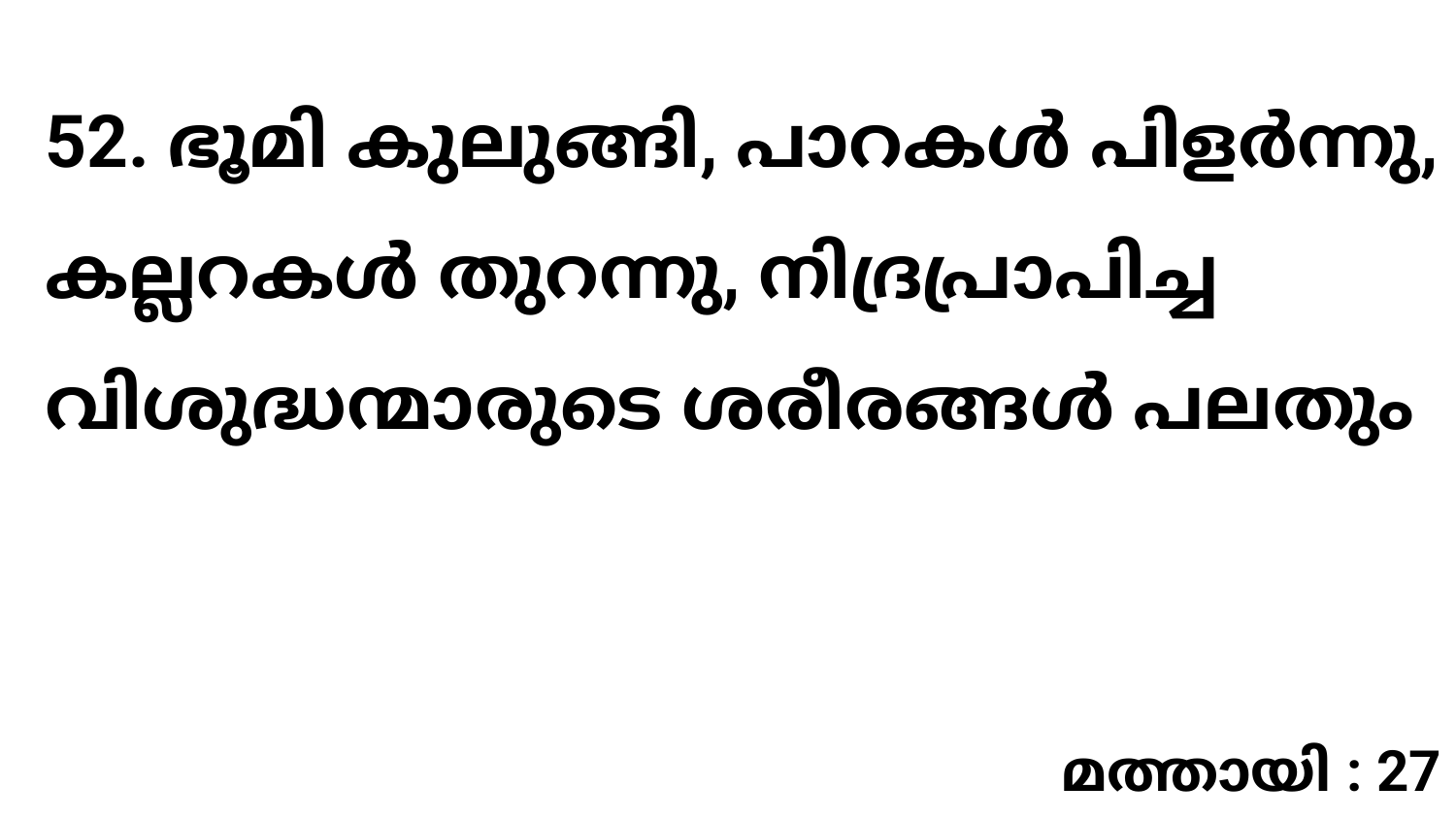

52. ഭൂമി കുലുങ്ങി, പാറകൾ പിളർന്നു, കല്ലറകൾ തുറന്നു, നിദ്രപ്രാപിച്ച വിശുദ്ധന്മാരുടെ ശരീരങ്ങൾ പലതും
മത്തായി : 27